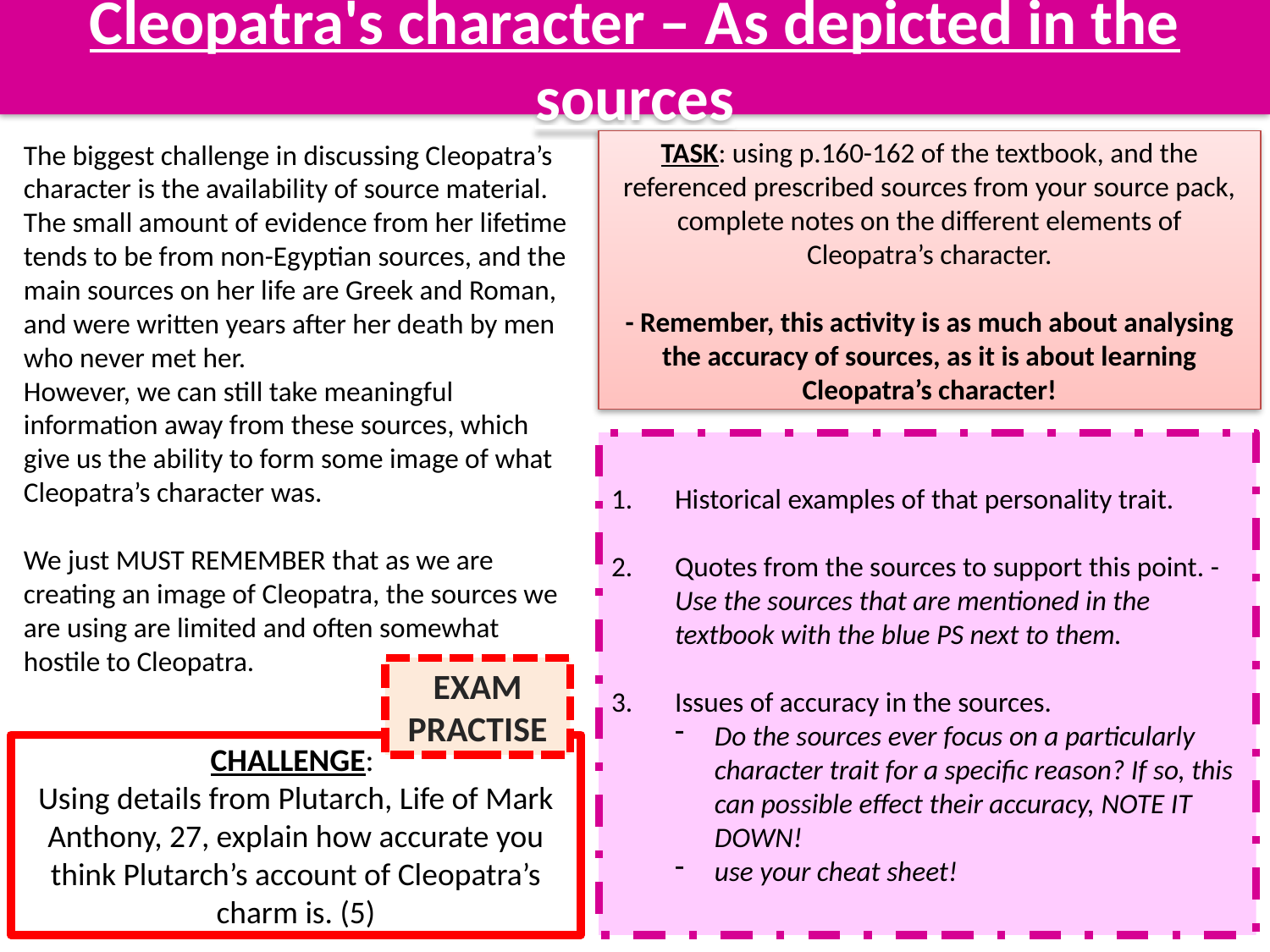

# Cleopatra's character – As depicted in the sources
TASK: using p.160-162 of the textbook, and the referenced prescribed sources from your source pack, complete notes on the different elements of Cleopatra’s character.

- Remember, this activity is as much about analysing the accuracy of sources, as it is about learning Cleopatra’s character!
The biggest challenge in discussing Cleopatra’s character is the availability of source material. The small amount of evidence from her lifetime tends to be from non-Egyptian sources, and the main sources on her life are Greek and Roman, and were written years after her death by men who never met her.
However, we can still take meaningful information away from these sources, which give us the ability to form some image of what Cleopatra’s character was.

We just MUST REMEMBER that as we are creating an image of Cleopatra, the sources we are using are limited and often somewhat hostile to Cleopatra.
Historical examples of that personality trait.

Quotes from the sources to support this point. - Use the sources that are mentioned in the textbook with the blue PS next to them.

Issues of accuracy in the sources.
Do the sources ever focus on a particularly character trait for a specific reason? If so, this can possible effect their accuracy, NOTE IT DOWN!
use your cheat sheet!
EXAM PRACTISE
CHALLENGE:
Using details from Plutarch, Life of Mark Anthony, 27, explain how accurate you think Plutarch’s account of Cleopatra’s charm is. (5)